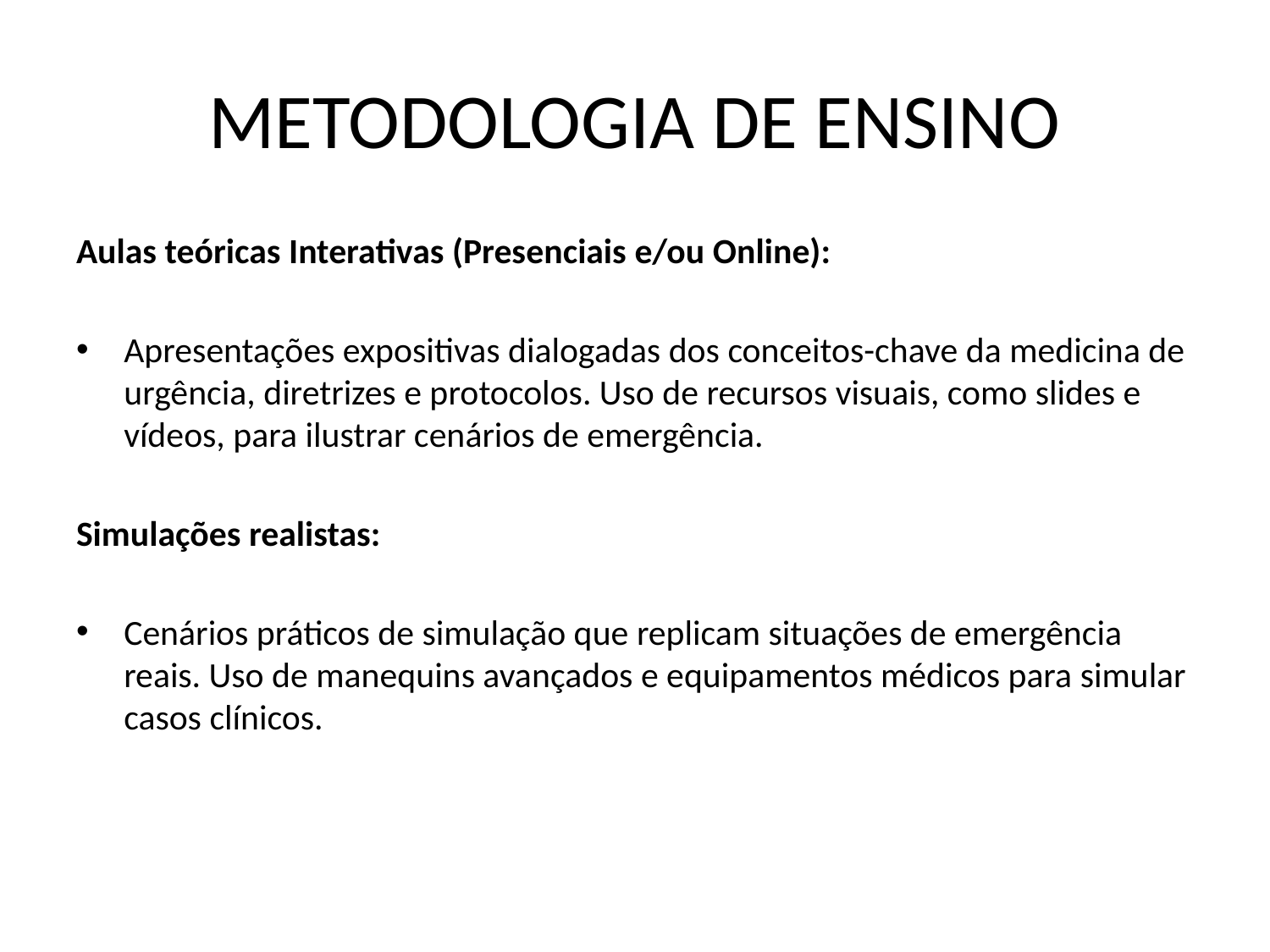

# METODOLOGIA DE ENSINO
Aulas teóricas Interativas (Presenciais e/ou Online):

Apresentações expositivas dialogadas dos conceitos-chave da medicina de urgência, diretrizes e protocolos. Uso de recursos visuais, como slides e vídeos, para ilustrar cenários de emergência.

Simulações realistas:

Cenários práticos de simulação que replicam situações de emergência reais. Uso de manequins avançados e equipamentos médicos para simular casos clínicos.